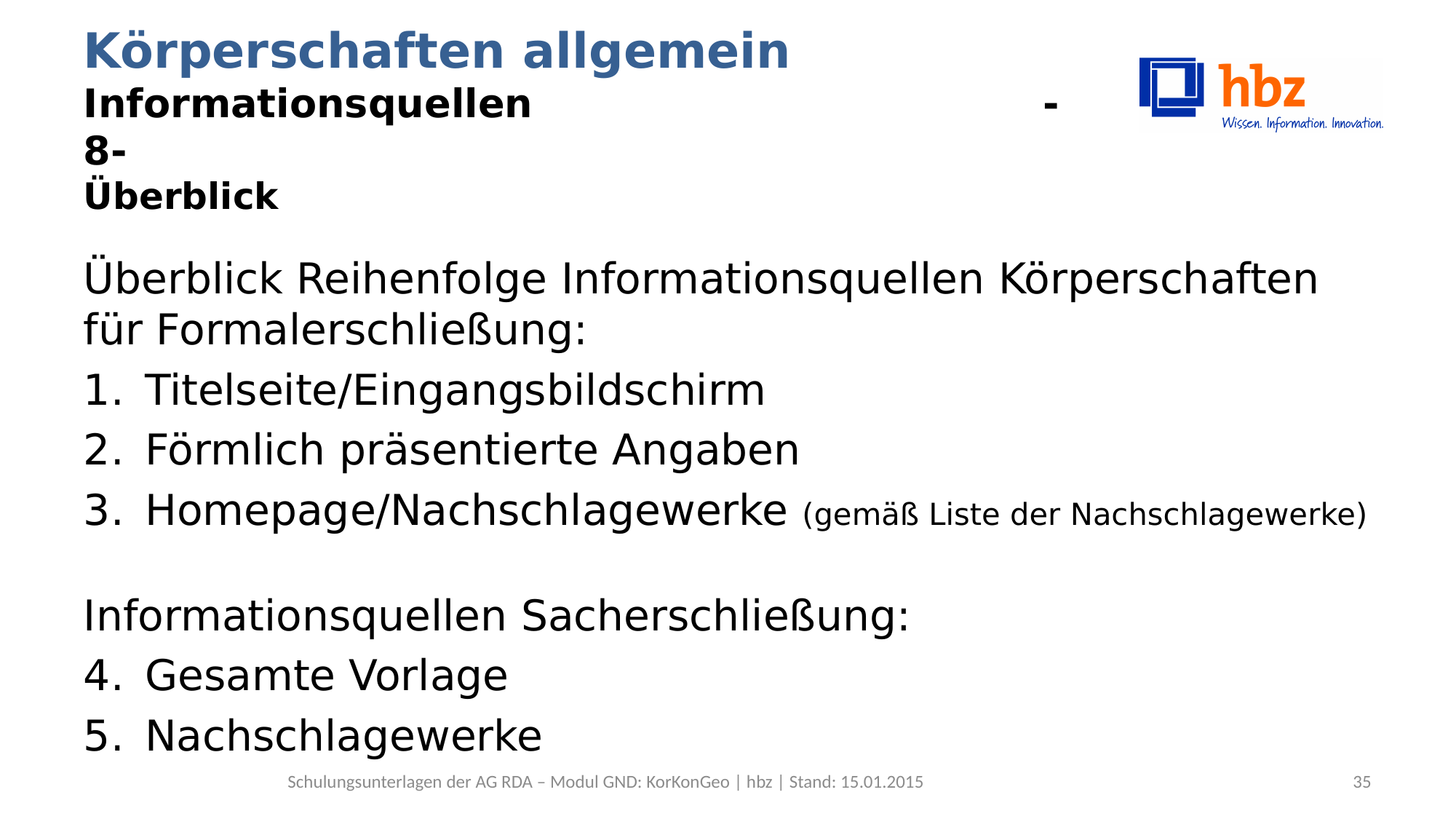

# Körperschaften allgemein Informationsquellen                                     -8- Überblick
Überblick Reihenfolge Informationsquellen Körperschaften für Formalerschließung:
Titelseite/Eingangsbildschirm
Förmlich präsentierte Angaben
Homepage/Nachschlagewerke (gemäß Liste der Nachschlagewerke)

Informationsquellen Sacherschließung:
Gesamte Vorlage
Nachschlagewerke

Schulungsunterlagen der AG RDA – Modul GND: KorKonGeo | hbz | Stand: 15.01.2015
35